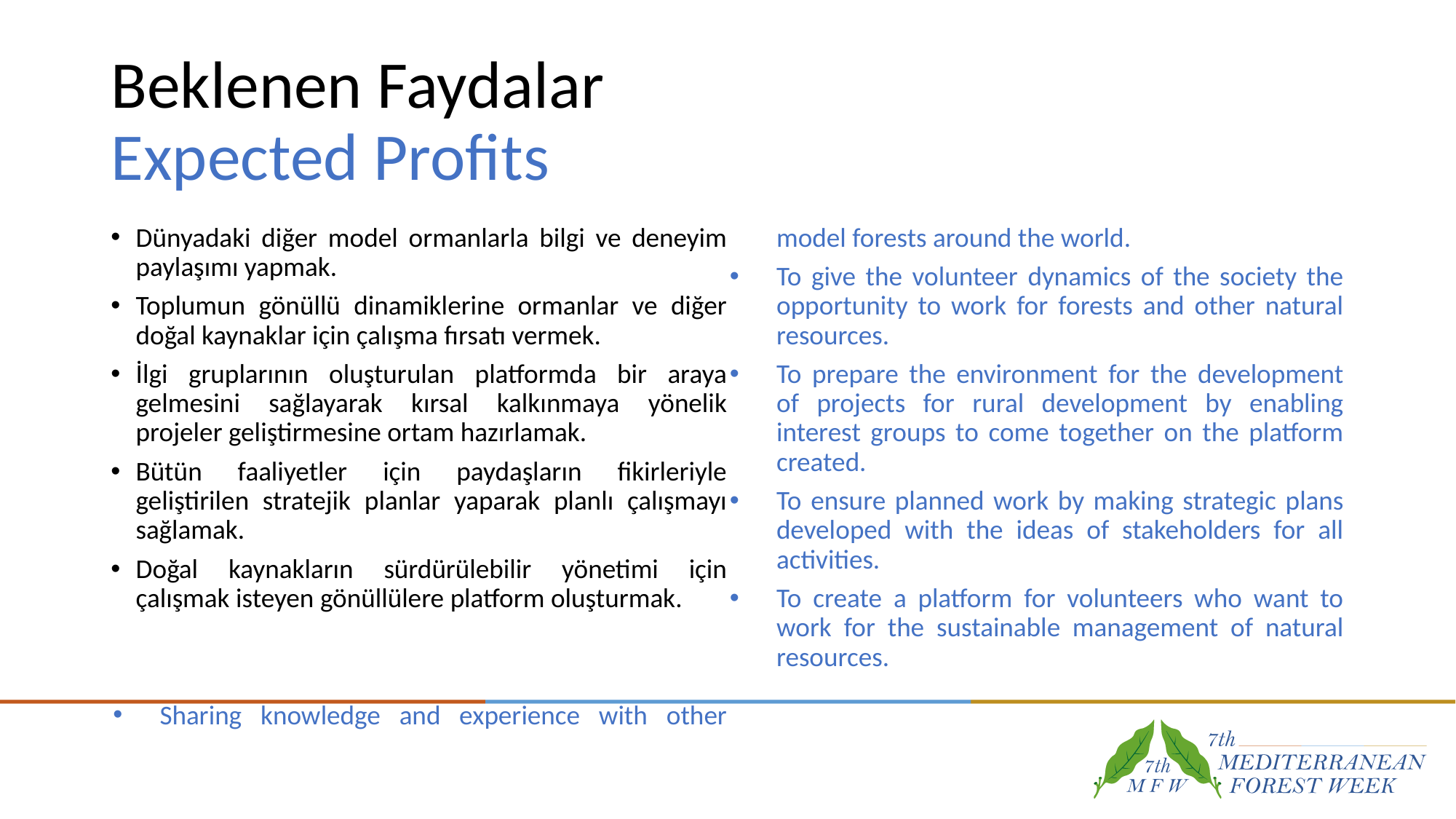

# Beklenen Faydalar Expected Profits
Dünyadaki diğer model ormanlarla bilgi ve deneyim paylaşımı yapmak.
Toplumun gönüllü dinamiklerine ormanlar ve diğer doğal kaynaklar için çalışma fırsatı vermek.
İlgi gruplarının oluşturulan platformda bir araya gelmesini sağlayarak kırsal kalkınmaya yönelik projeler geliştirmesine ortam hazırlamak.
Bütün faaliyetler için paydaşların fikirleriyle geliştirilen stratejik planlar yaparak planlı çalışmayı sağlamak.
Doğal kaynakların sürdürülebilir yönetimi için çalışmak isteyen gönüllülere platform oluşturmak.

Sharing knowledge and experience with other model forests around the world.
To give the volunteer dynamics of the society the opportunity to work for forests and other natural resources.
To prepare the environment for the development of projects for rural development by enabling interest groups to come together on the platform created.
To ensure planned work by making strategic plans developed with the ideas of stakeholders for all activities.
To create a platform for volunteers who want to work for the sustainable management of natural resources.